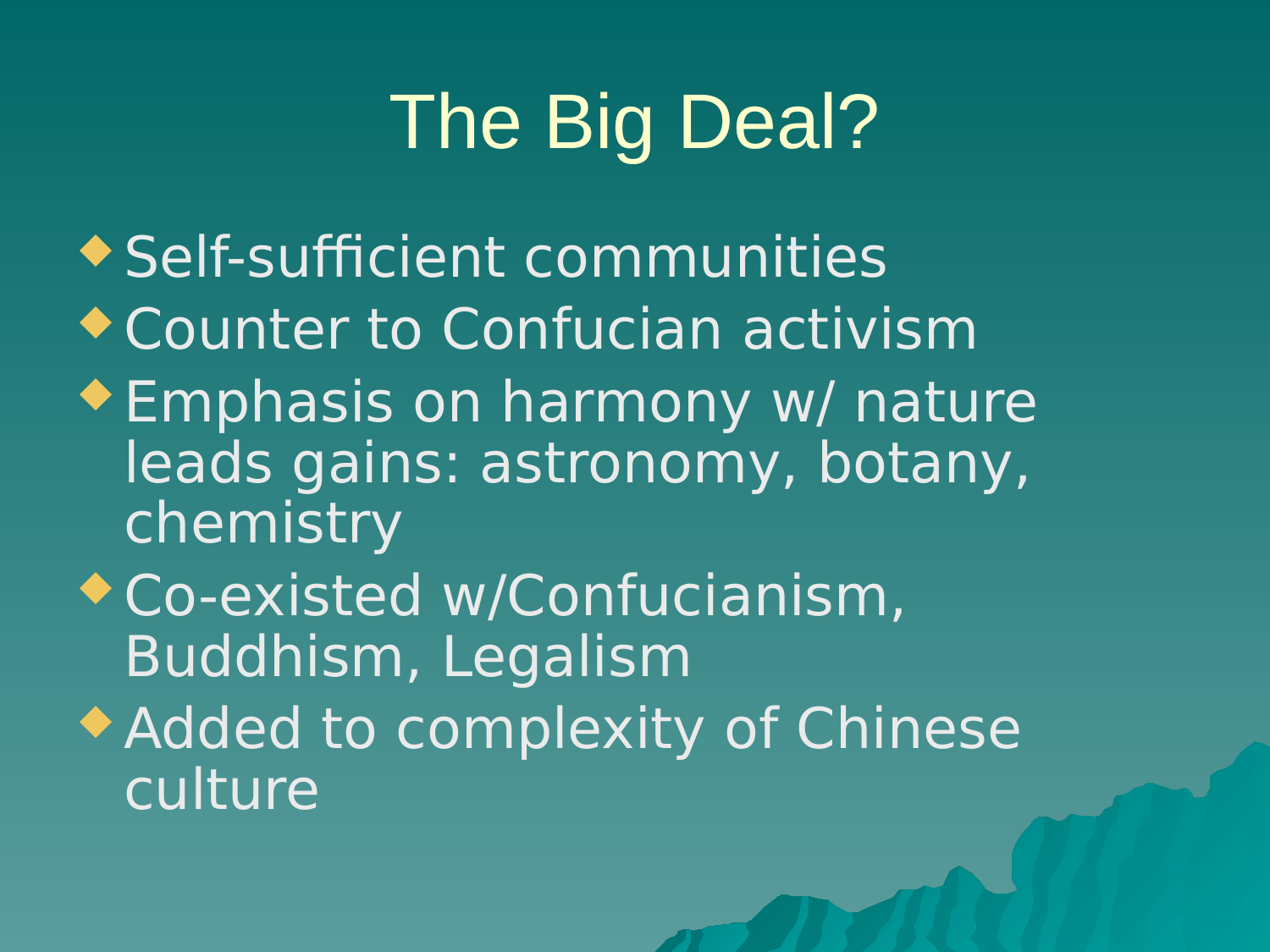

# The Big Deal?
Self-sufficient communities
Counter to Confucian activism
Emphasis on harmony w/ nature leads gains: astronomy, botany, chemistry
Co-existed w/Confucianism, Buddhism, Legalism
Added to complexity of Chinese culture